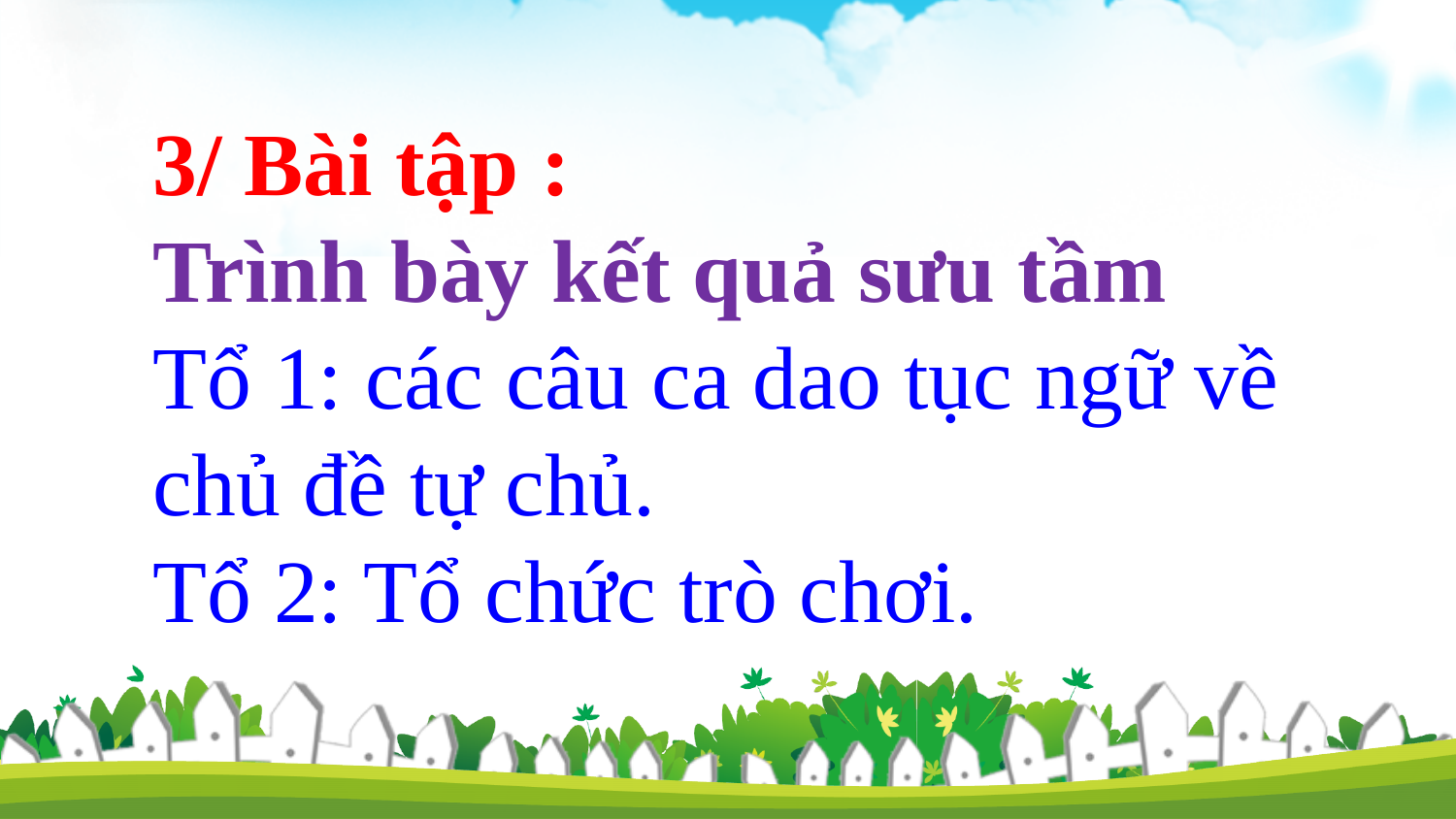

3/ Bài tập :
Trình bày kết quả sưu tầm
Tổ 1: các câu ca dao tục ngữ về chủ đề tự chủ.
Tổ 2: Tổ chức trò chơi.